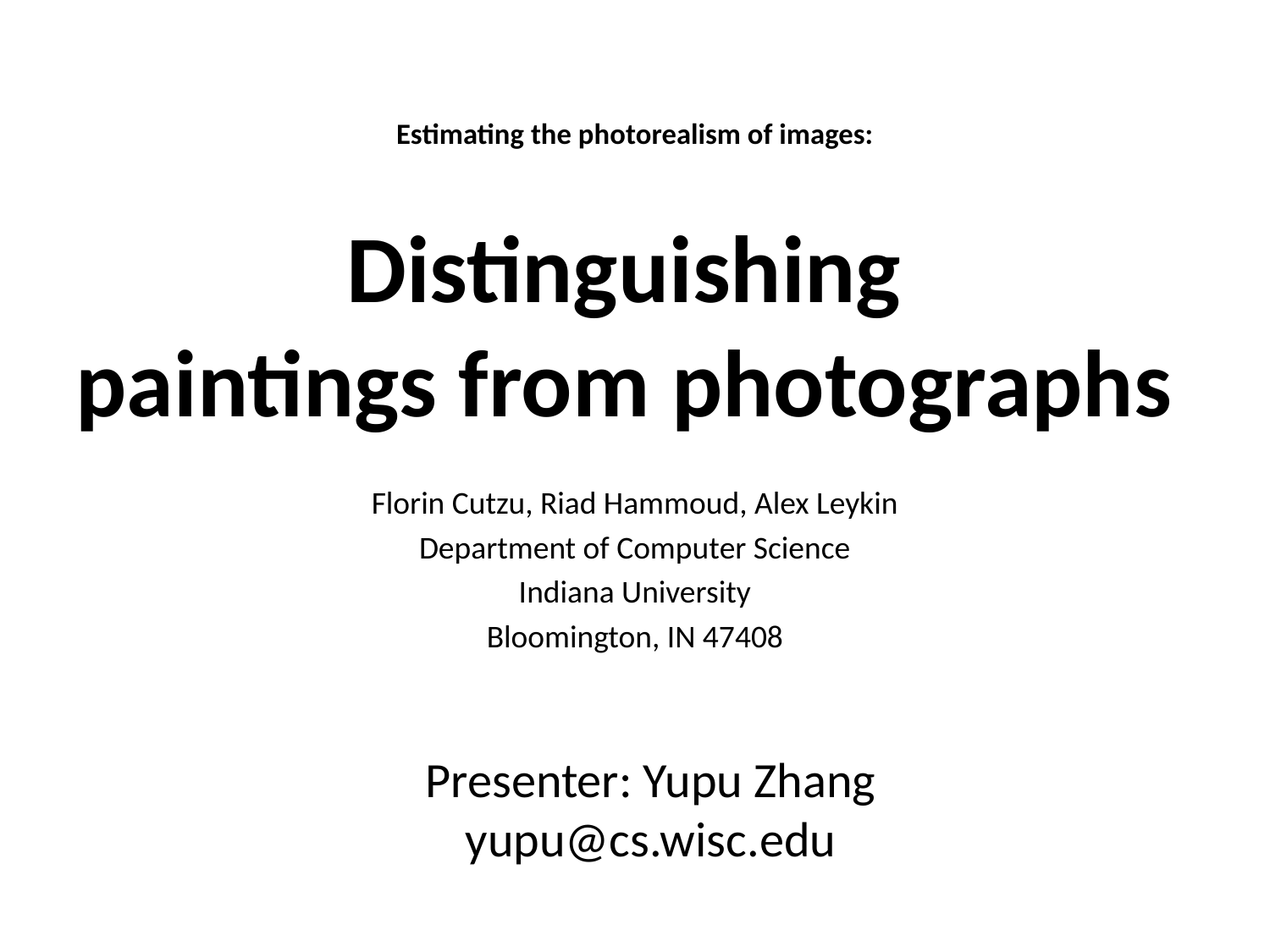

# Estimating the photorealism of images:
Distinguishing
paintings from photographs
Florin Cutzu, Riad Hammoud, Alex Leykin
Department of Computer Science
Indiana University
Bloomington, IN 47408
Presenter: Yupu Zhang
yupu@cs.wisc.edu